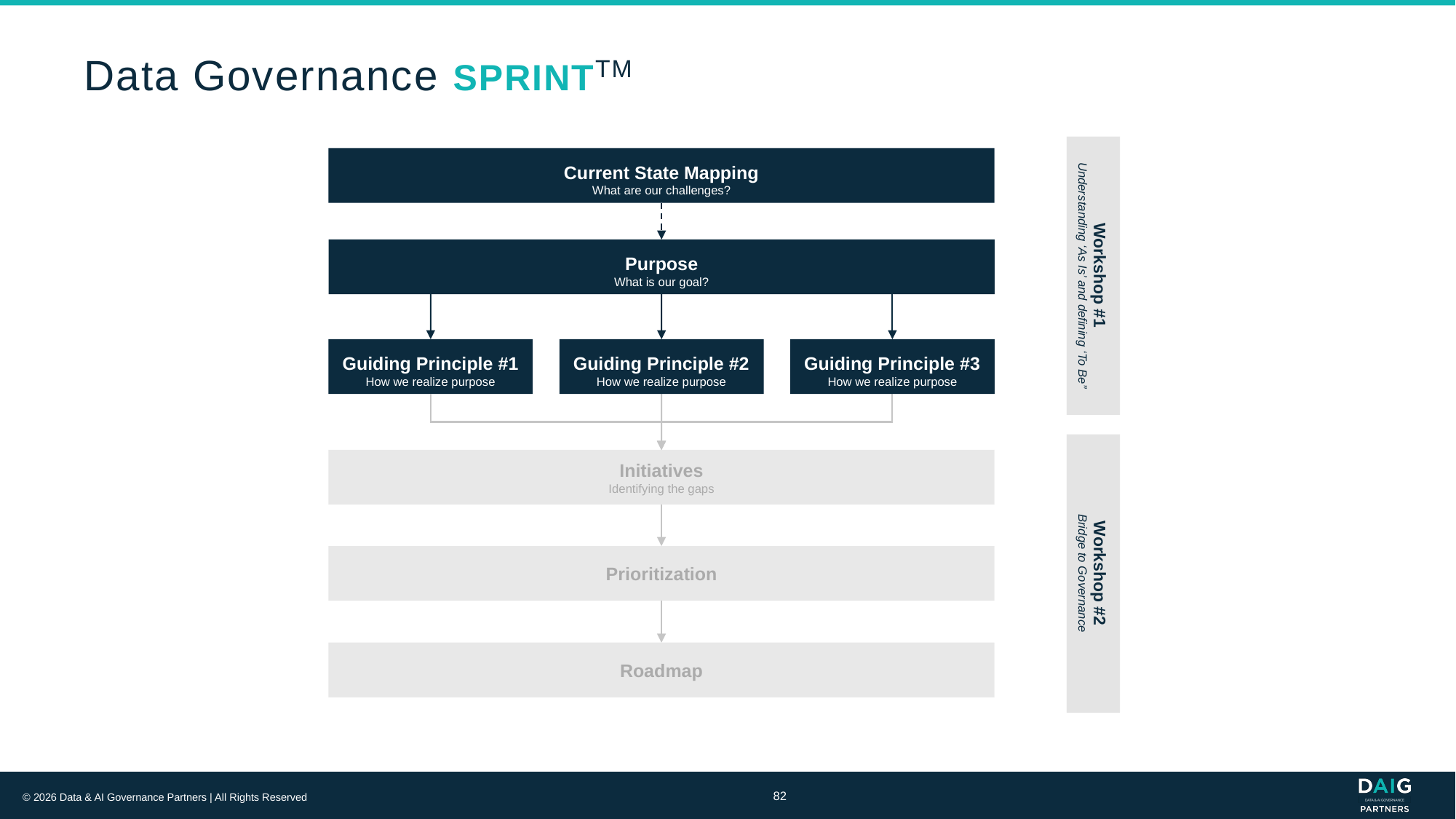

# Data Governance SPRINTTM
Current State Mapping
What are our challenges?
Purpose
What is our goal?
Workshop #1
Understanding ‘As Is’ and defining ‘To Be”
Guiding Principle #1
How we realize purpose
Guiding Principle #2
How we realize purpose
Guiding Principle #3
How we realize purpose
Initiatives
Identifying the gaps
Prioritization
Workshop #2
Bridge to Governance
Roadmap
82
© 2026 Data & AI Governance Partners | All Rights Reserved